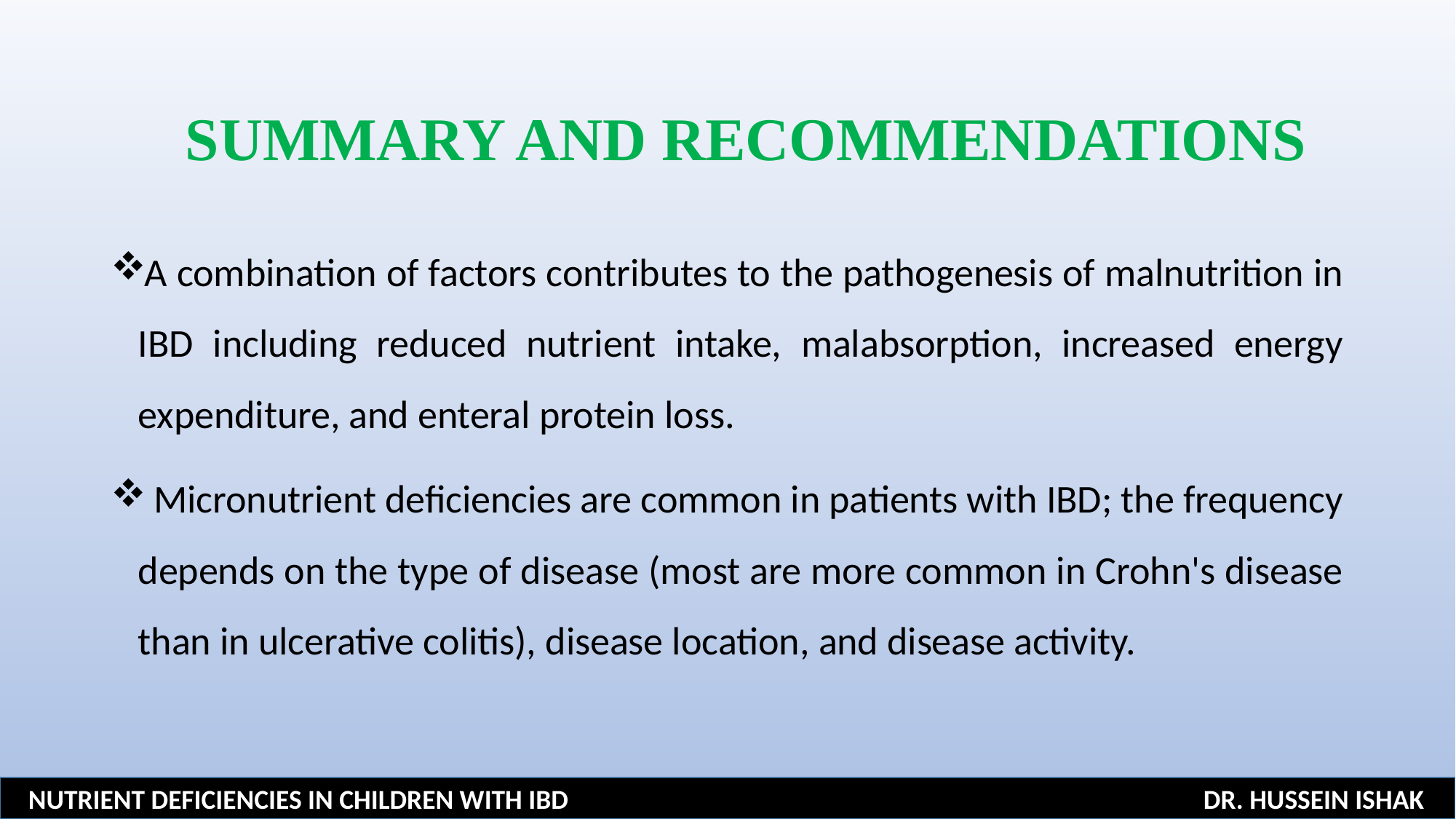

SUMMARY AND RECOMMENDATIONS
A combination of factors contributes to the pathogenesis of malnutrition in IBD including reduced nutrient intake, malabsorption, increased energy expenditure, and enteral protein loss.
 Micronutrient deficiencies are common in patients with IBD; the frequency depends on the type of disease (most are more common in Crohn's disease than in ulcerative colitis), disease location, and disease activity.

NUTRIENT DEFICIENCIES IN CHILDREN WITH IBD                                                                                                       DR. HUSSEIN ISHAK